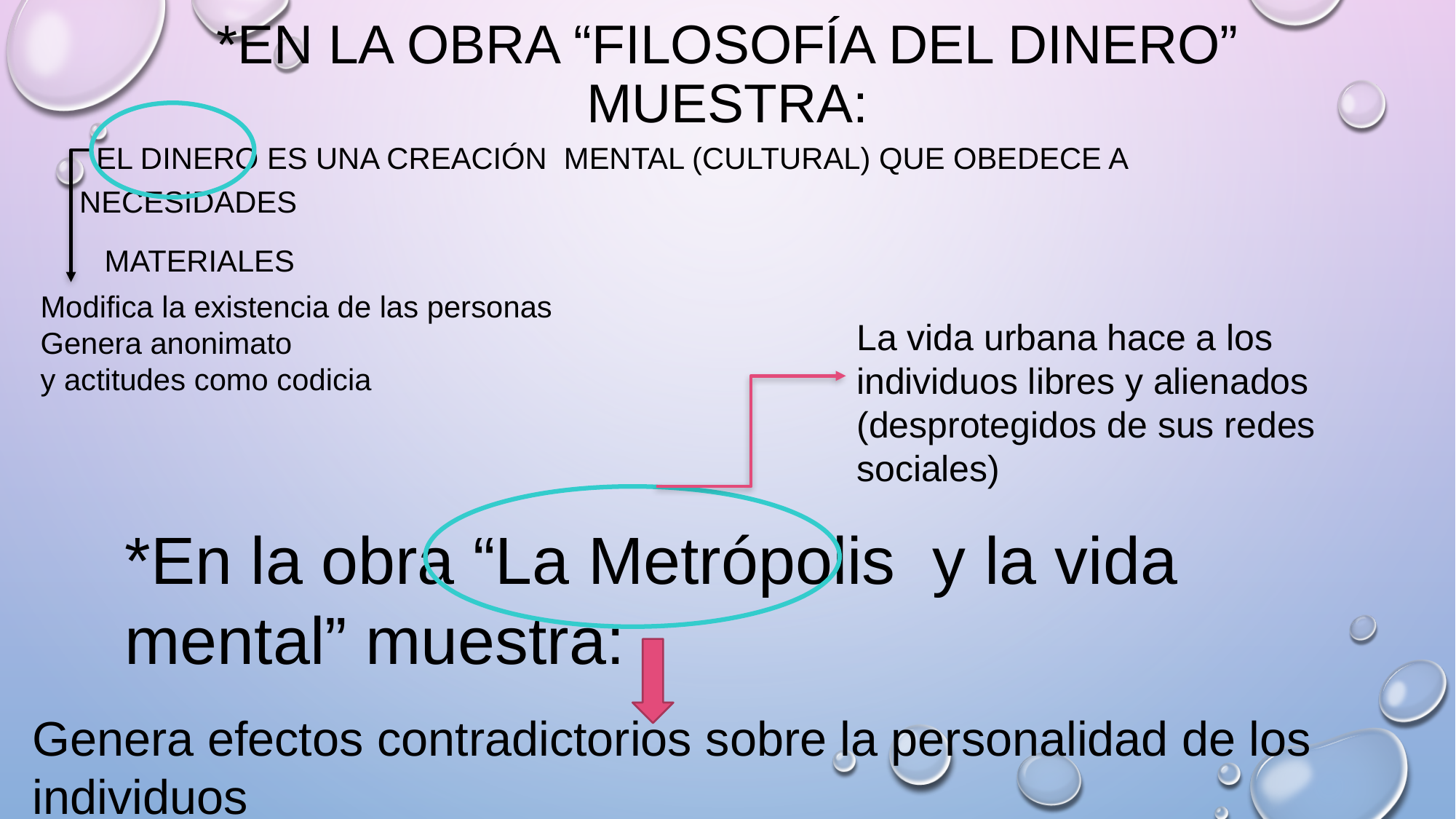

# *En la obra “Filosofía del dinero” muestra:

  El dinero es una creación  mental (cultural) que obedece a necesidades
   materiales
Modifica la existencia de las personas
Genera anonimato
y actitudes como codicia
La vida urbana hace a los individuos libres y alienados (desprotegidos de sus redes sociales)

*En la obra “La Metrópolis  y la vida mental” muestra:

Genera efectos contradictorios sobre la personalidad de los individuos